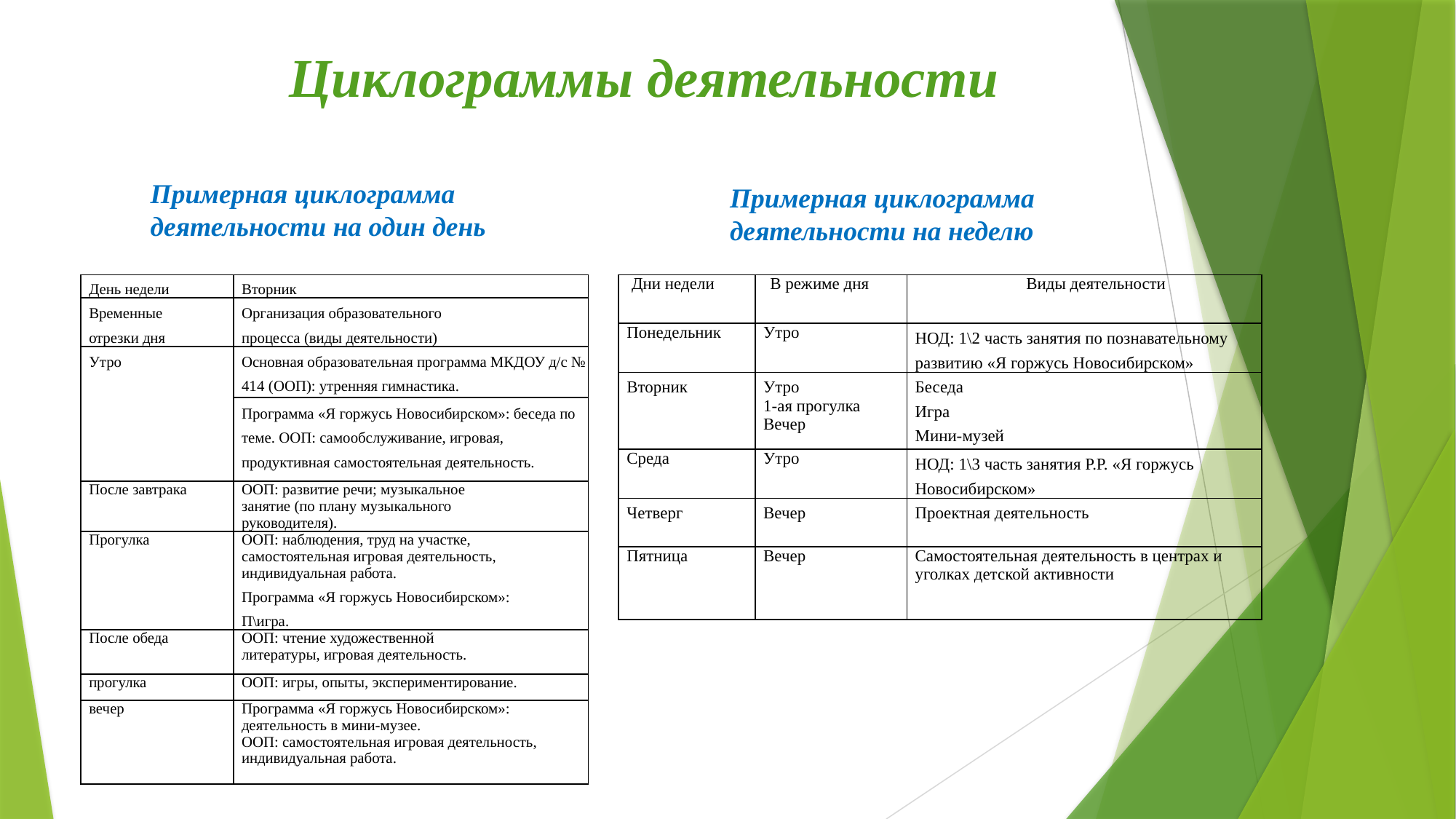

# Циклограммы деятельности
Примерная циклограмма деятельности на один день
Примерная циклограмма деятельности на неделю
| День недели | Вторник |
| --- | --- |
| Временные отрезки дня | Организация образовательного процесса (виды деятельности) |
| Утро | Основная образовательная программа МКДОУ д/с № 414 (ООП): утренняя гимнастика. |
|  | Программа «Я горжусь Новосибирском»: беседа по теме. ООП: самообслуживание, игровая, продуктивная самостоятельная деятельность. |
| После завтрака | ООП: развитие речи; музыкальное занятие (по плану музыкального руководителя). |
| Прогулка | ООП: наблюдения, труд на участке, самостоятельная игровая деятельность, индивидуальная работа. Программа «Я горжусь Новосибирском»: П\игра. |
| После обеда | ООП: чтение художественной литературы, игровая деятельность. |
| прогулка | ООП: игры, опыты, экспериментирование. |
| вечер | Программа «Я горжусь Новосибирском»: деятельность в мини-музее. ООП: самостоятельная игровая деятельность, индивидуальная работа. |
| Дни недели | В режиме дня | Виды деятельности |
| --- | --- | --- |
| Понедельник | Утро | НОД: 1\2 часть занятия по познавательному развитию «Я горжусь Новосибирском» |
| Вторник | Утро 1-ая прогулка Вечер | Беседа Игра Мини-музей |
| Среда | Утро | НОД: 1\3 часть занятия Р.Р. «Я горжусь Новосибирском» |
| Четверг | Вечер | Проектная деятельность |
| Пятница | Вечер | Самостоятельная деятельность в центрах и уголках детской активности |